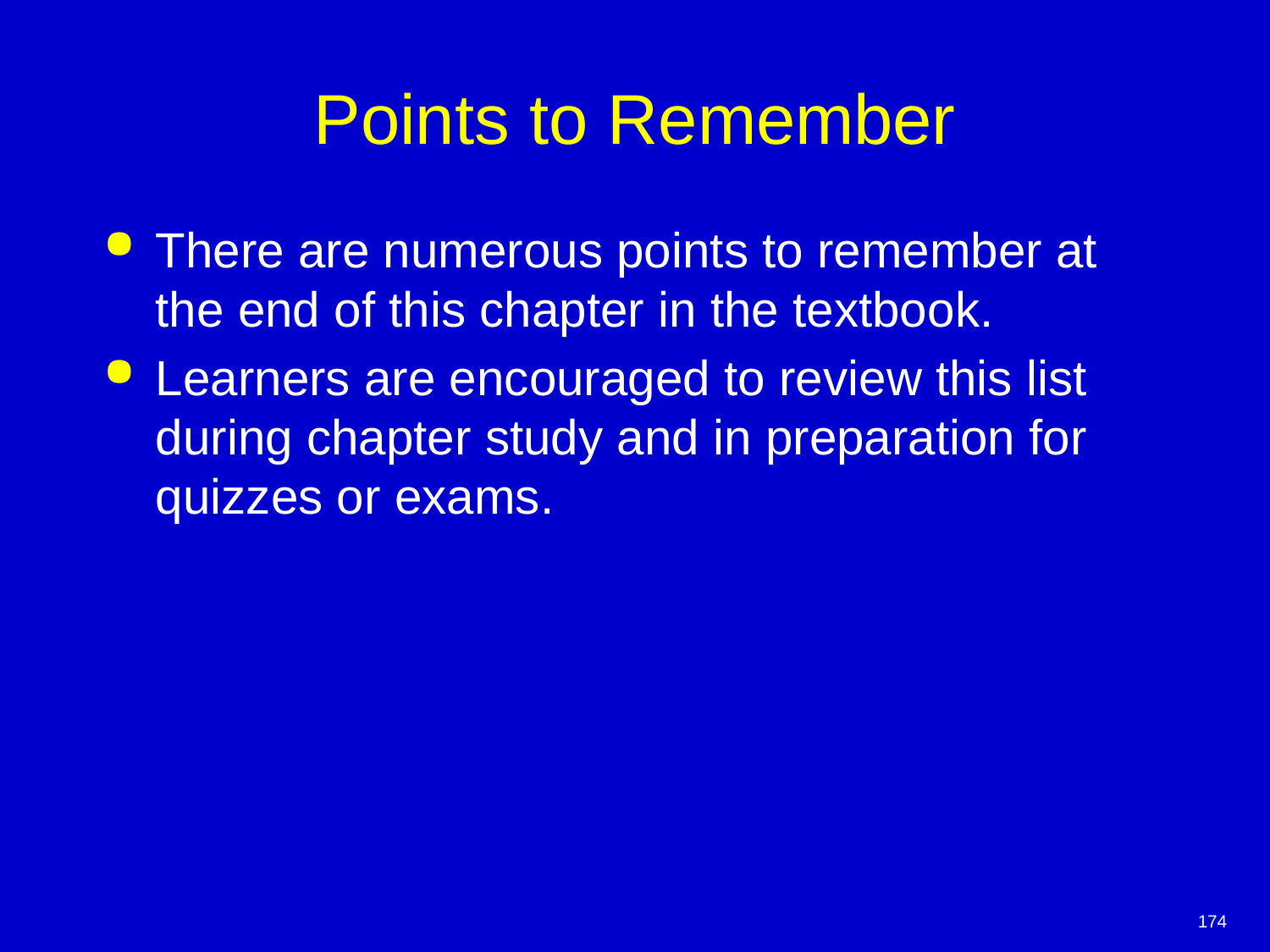

# Points to Remember
There are numerous points to remember at the end of this chapter in the textbook.
Learners are encouraged to review this list during chapter study and in preparation for quizzes or exams.